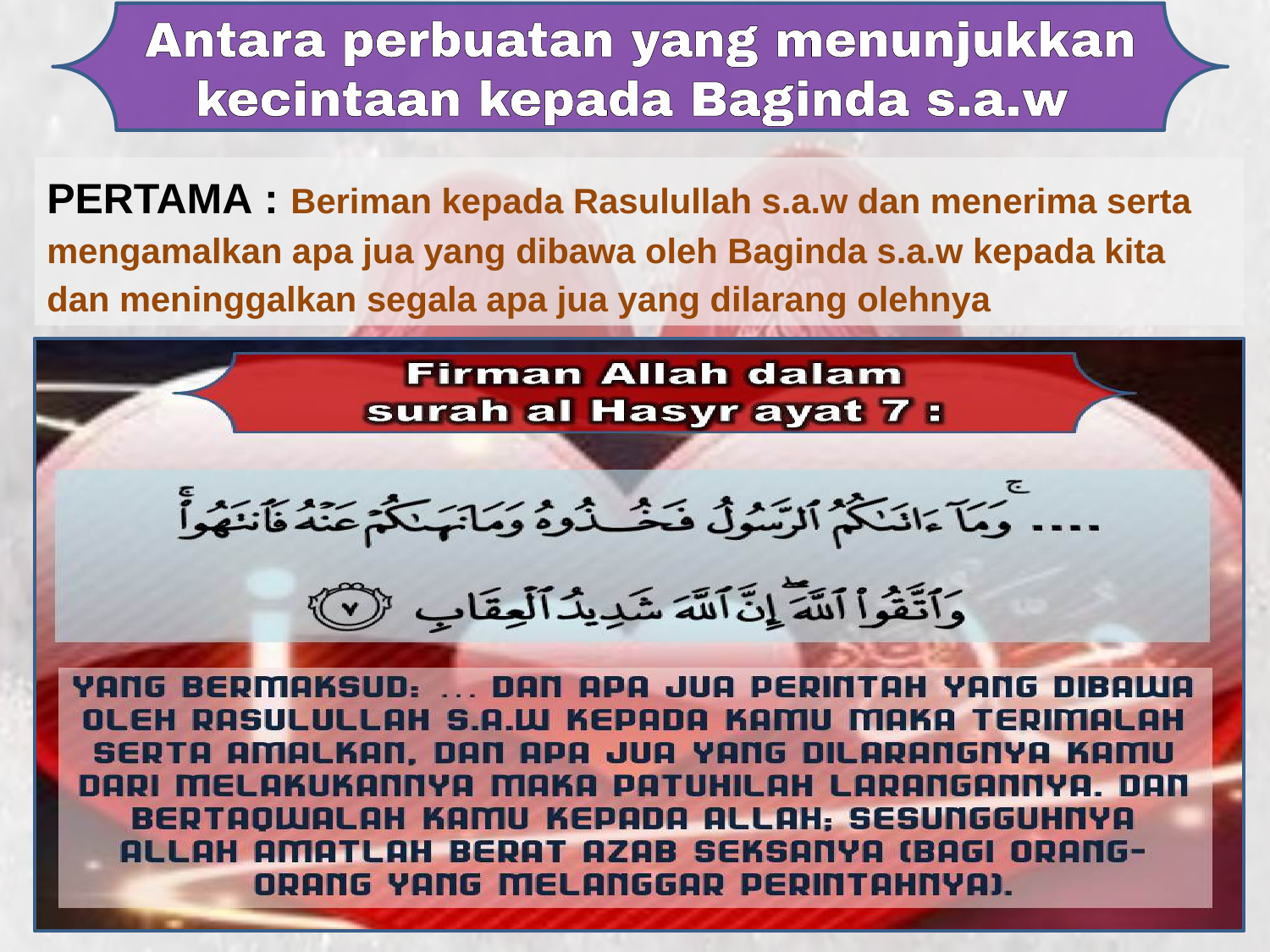

Antara perbuatan yang menunjukkan kecintaan kepada Baginda s.a.w
PERTAMA : Beriman kepada Rasulullah s.a.w dan menerima serta mengamalkan apa jua yang dibawa oleh Baginda s.a.w kepada kita dan meninggalkan segala apa jua yang dilarang olehnya